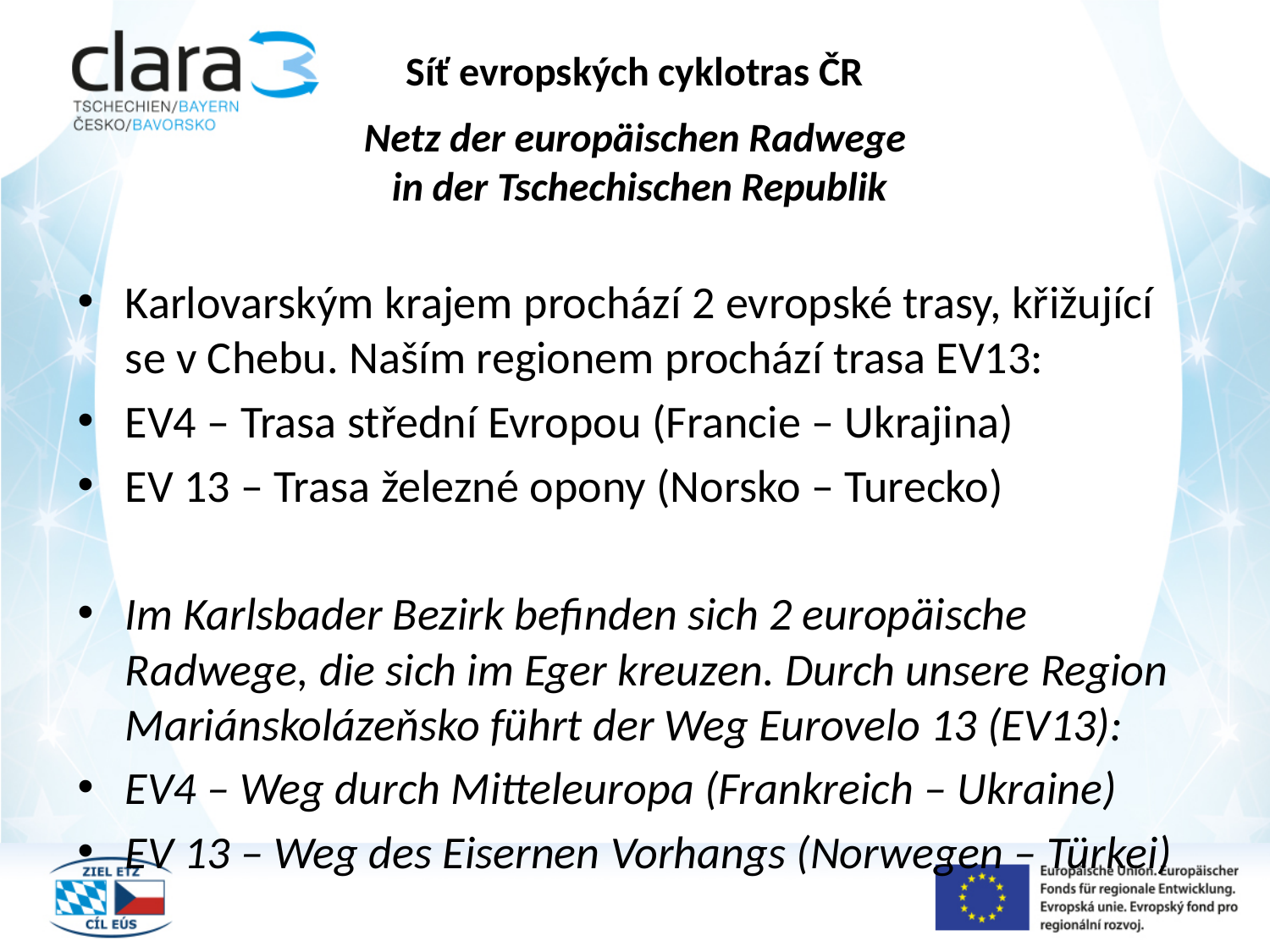

# Síť evropských cyklotras ČR Netz der europäischen Radwege in der Tschechischen Republik
Karlovarským krajem prochází 2 evropské trasy, křižující se v Chebu. Naším regionem prochází trasa EV13:
EV4 – Trasa střední Evropou (Francie – Ukrajina)
EV 13 – Trasa železné opony (Norsko – Turecko)

Im Karlsbader Bezirk befinden sich 2 europäische Radwege, die sich im Eger kreuzen. Durch unsere Region Mariánskolázeňsko führt der Weg Eurovelo 13 (EV13):
EV4 – Weg durch Mitteleuropa (Frankreich – Ukraine)
EV 13 – Weg des Eisernen Vorhangs (Norwegen – Türkei)